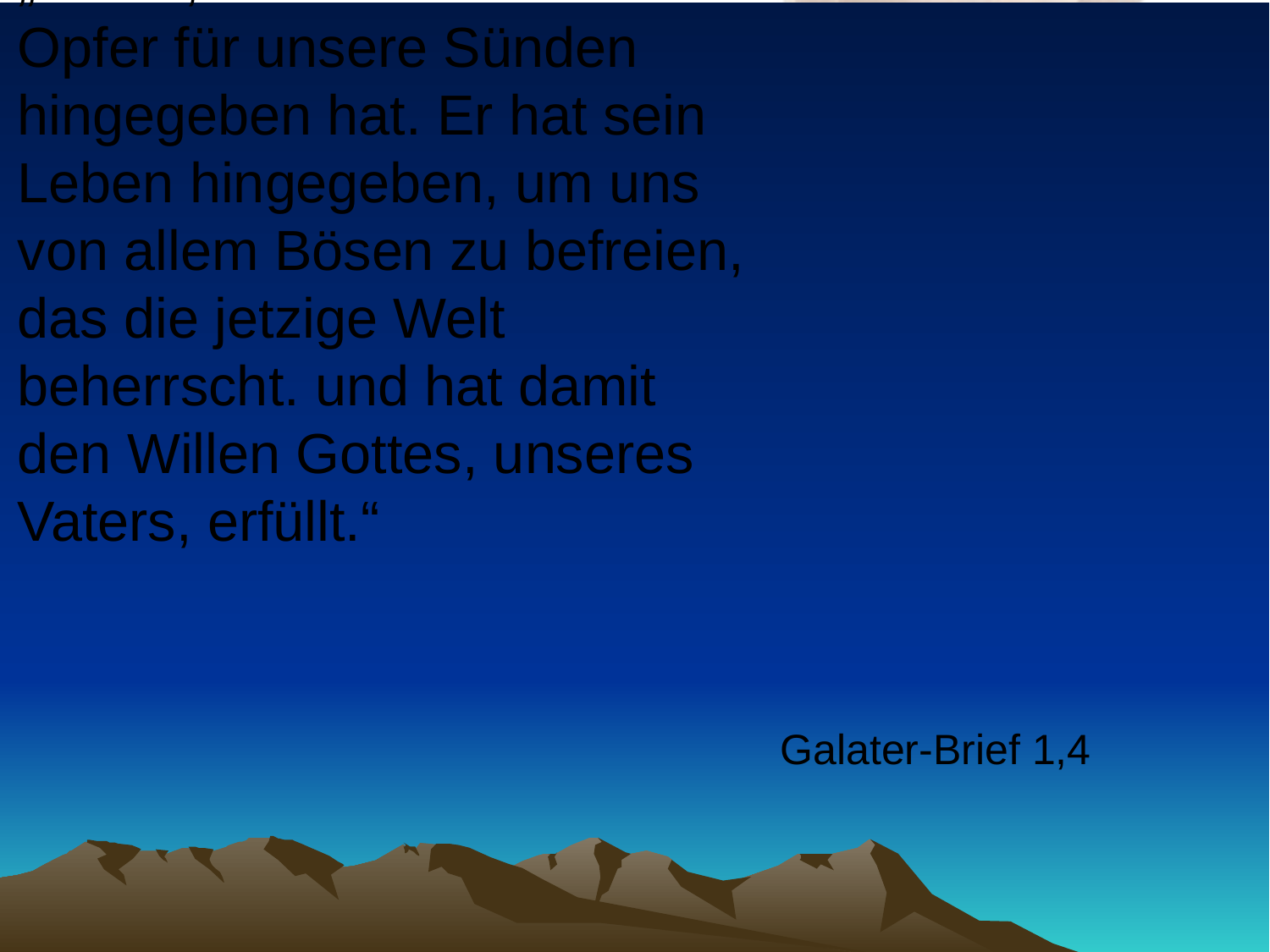

# „Jesus, der sich selbst als Opfer für unsere Sünden hingegeben hat. Er hat sein Leben hingegeben, um uns von allem Bösen zu befreien, das die jetzige Welt beherrscht. und hat damit den Willen Gottes, unseres Vaters, erfüllt.“
Galater-Brief 1,4